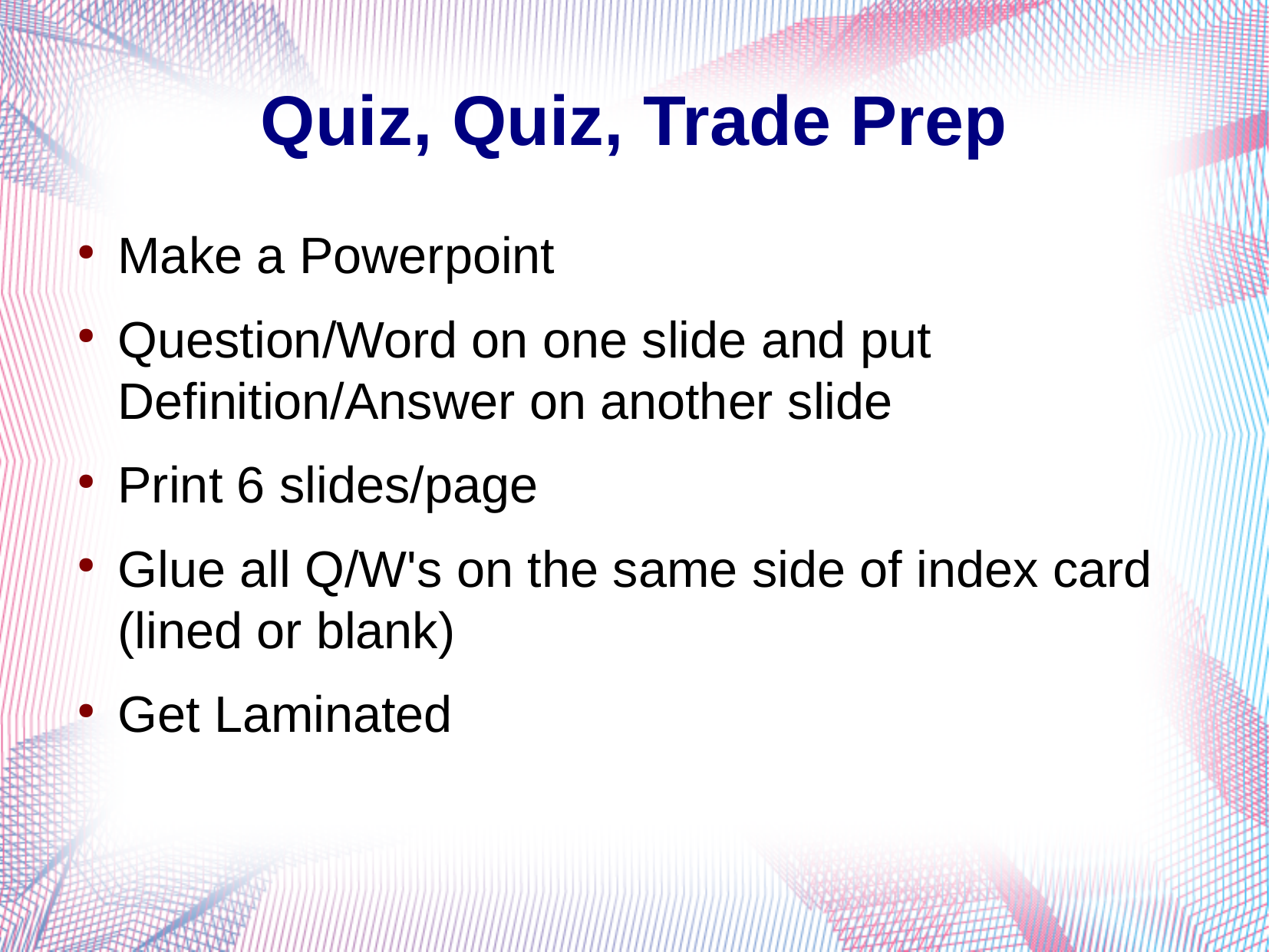

Quiz, Quiz, Trade Prep
Make a Powerpoint
Question/Word on one slide and put Definition/Answer on another slide
Print 6 slides/page
Glue all Q/W's on the same side of index card (lined or blank)
Get Laminated